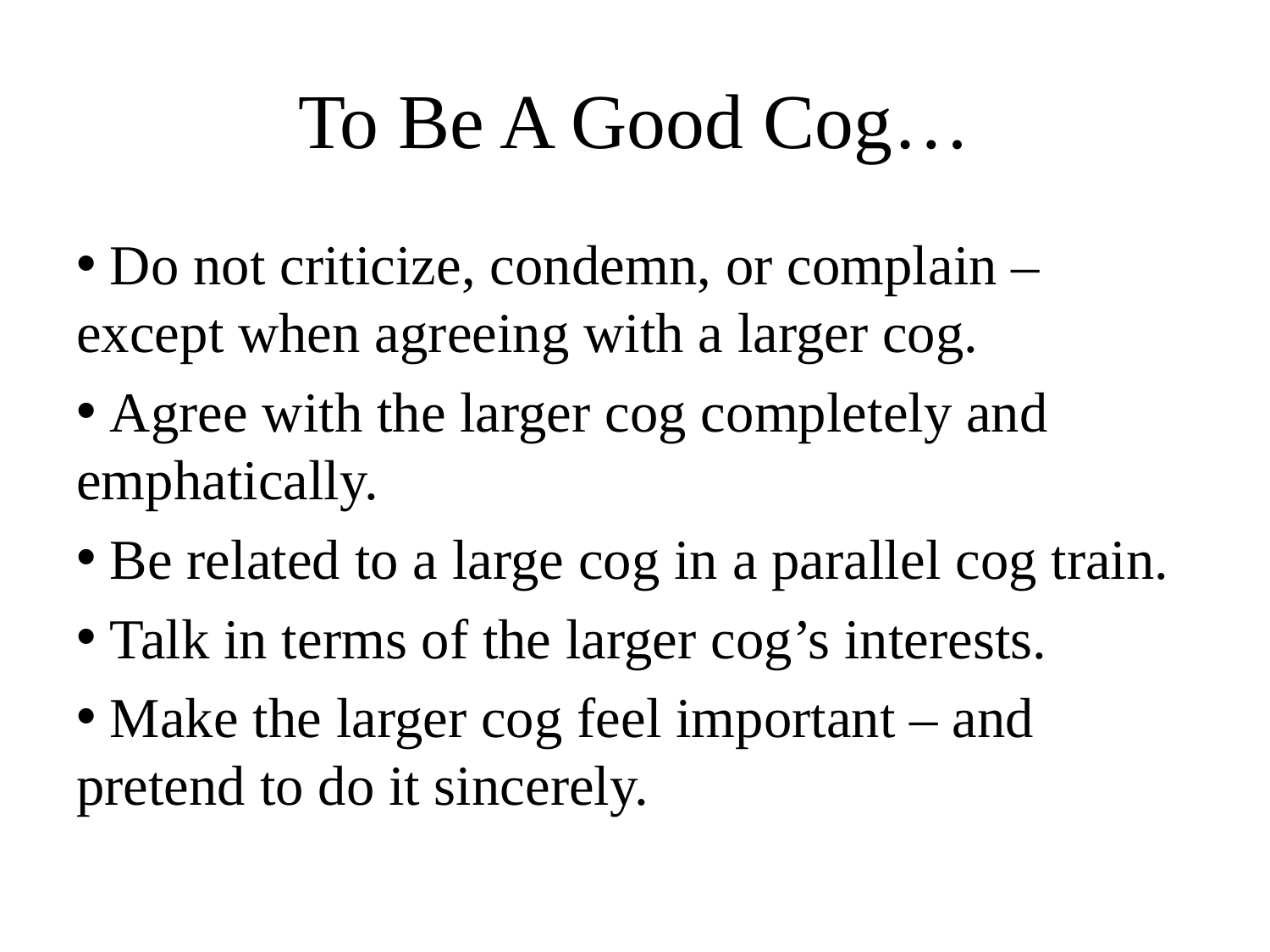

# To Be A Good Cog…
 Do not criticize, condemn, or complain – except when agreeing with a larger cog.
 Agree with the larger cog completely and emphatically.
 Be related to a large cog in a parallel cog train.
 Talk in terms of the larger cog’s interests.
 Make the larger cog feel important – and pretend to do it sincerely.